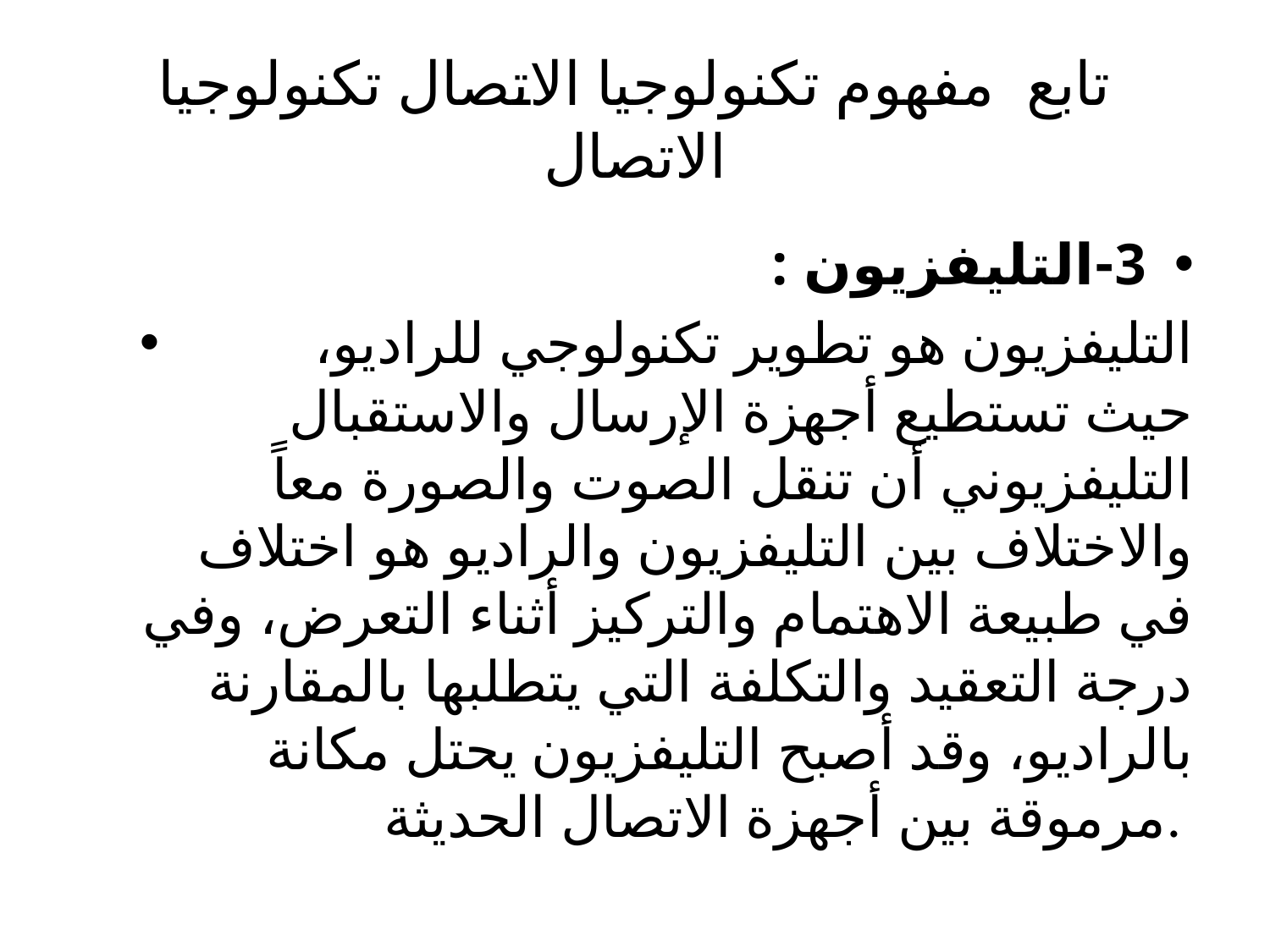

# تابع  مفهوم تكنولوجيا الاتصال تكنولوجيا الاتصال
3-التليفزيون :
	التليفزيون هو تطوير تكنولوجي للراديو، حيث تستطيع أجهزة الإرسال والاستقبال التليفزيوني أن تنقل الصوت والصورة معاً والاختلاف بين التليفزيون والراديو هو اختلاف في طبيعة الاهتمام والتركيز أثناء التعرض، وفي درجة التعقيد والتكلفة التي يتطلبها بالمقارنة بالراديو، وقد أصبح التليفزيون يحتل مكانة مرموقة بين أجهزة الاتصال الحديثة.